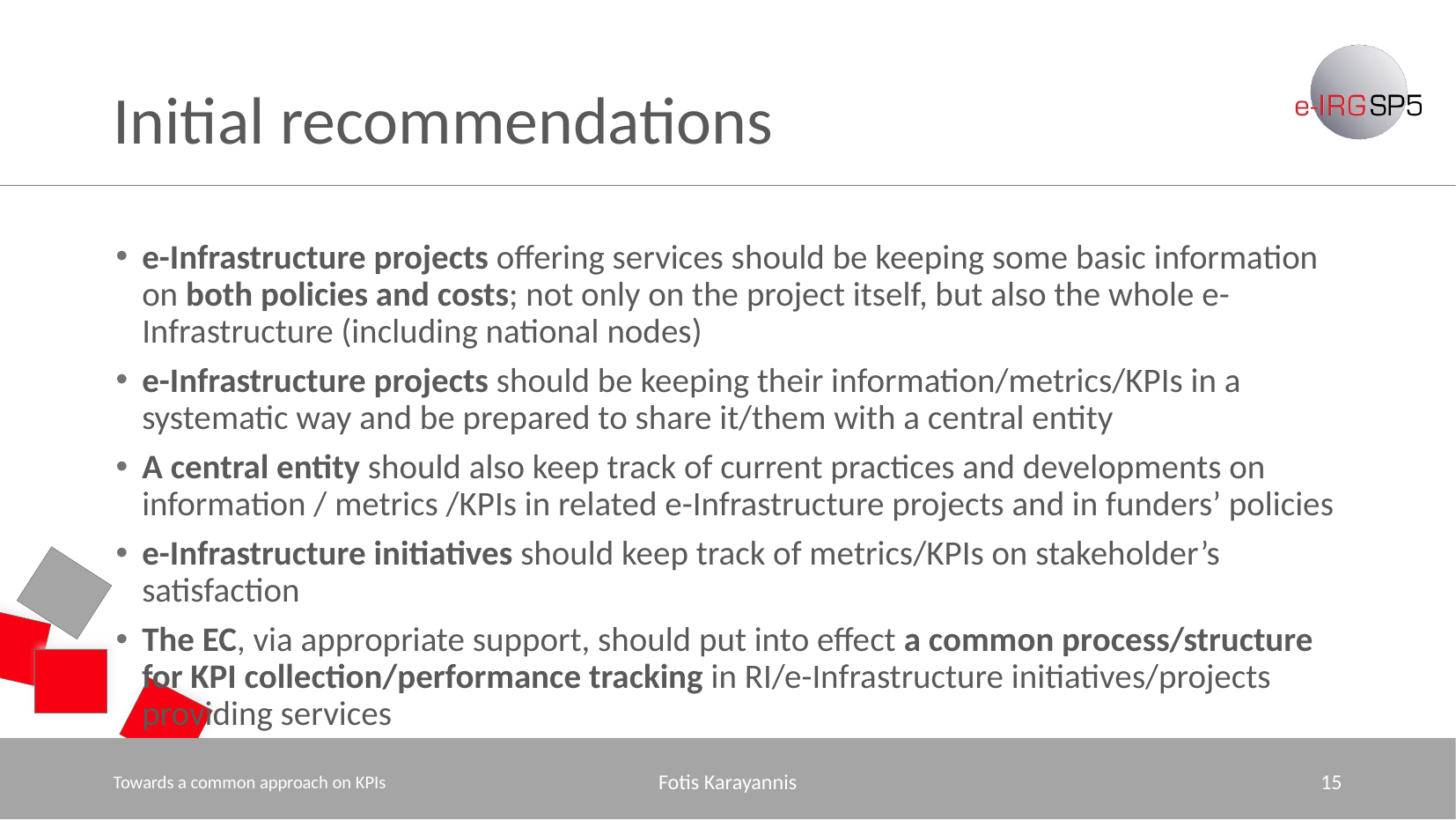

# Initial recommendations
e-Infrastructure projects offering services should be keeping some basic information on both policies and costs; not only on the project itself, but also the whole e-Infrastructure (including national nodes)
e-Infrastructure projects should be keeping their information/metrics/KPIs in a systematic way and be prepared to share it/them with a central entity
A central entity should also keep track of current practices and developments on information / metrics /KPIs in related e-Infrastructure projects and in funders’ policies
e-Infrastructure initiatives should keep track of metrics/KPIs on stakeholder’s satisfaction
The EC, via appropriate support, should put into effect a common process/structure for KPI collection/performance tracking in RI/e-Infrastructure initiatives/projects providing services
Towards a common approach on KPIs
Fotis Karayannis
15